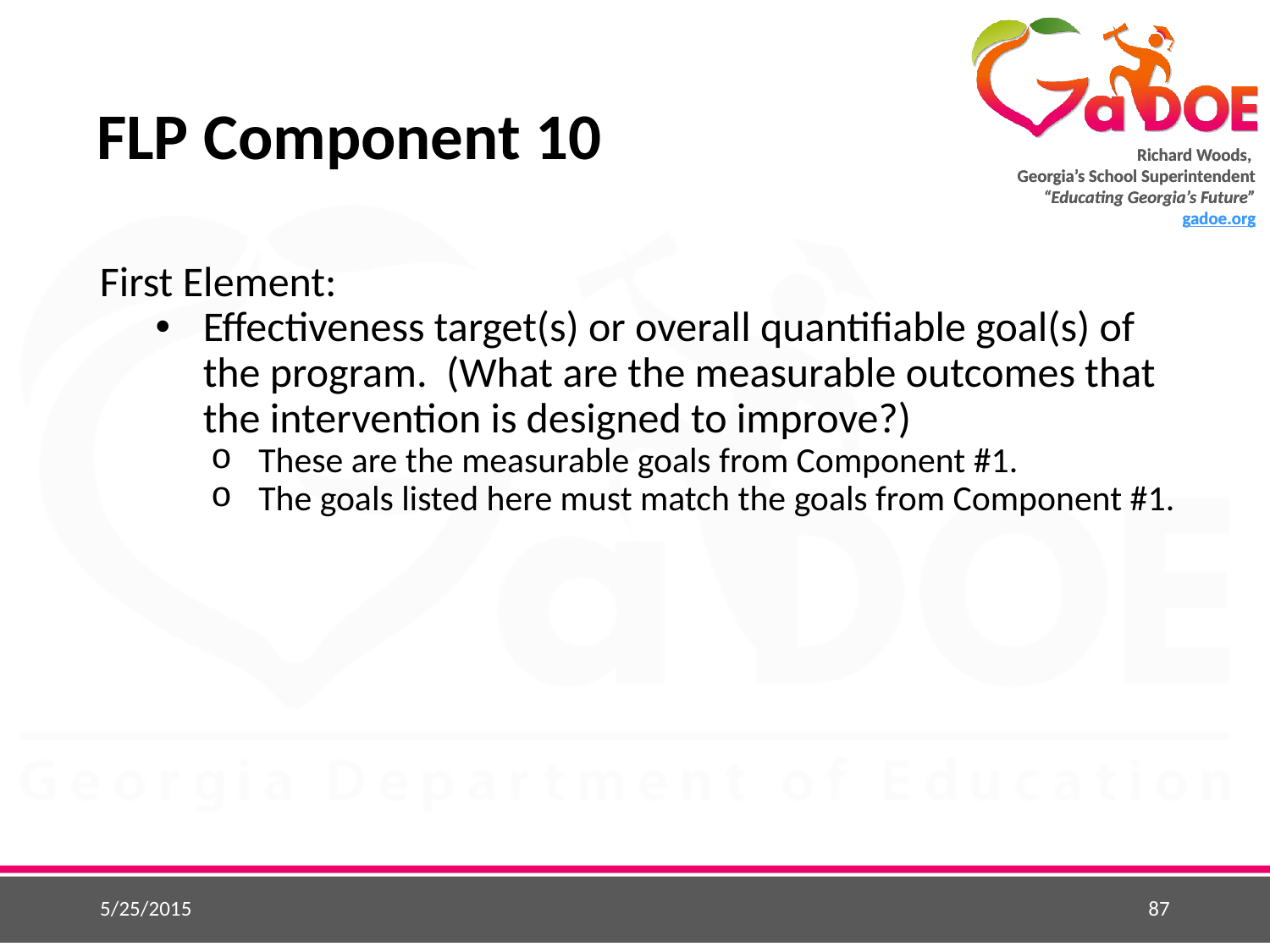

# FLP Component 10
First Element:
Effectiveness target(s) or overall quantifiable goal(s) of the program.  (What are the measurable outcomes that the intervention is designed to improve?)
These are the measurable goals from Component #1.
The goals listed here must match the goals from Component #1.
5/25/2015
87